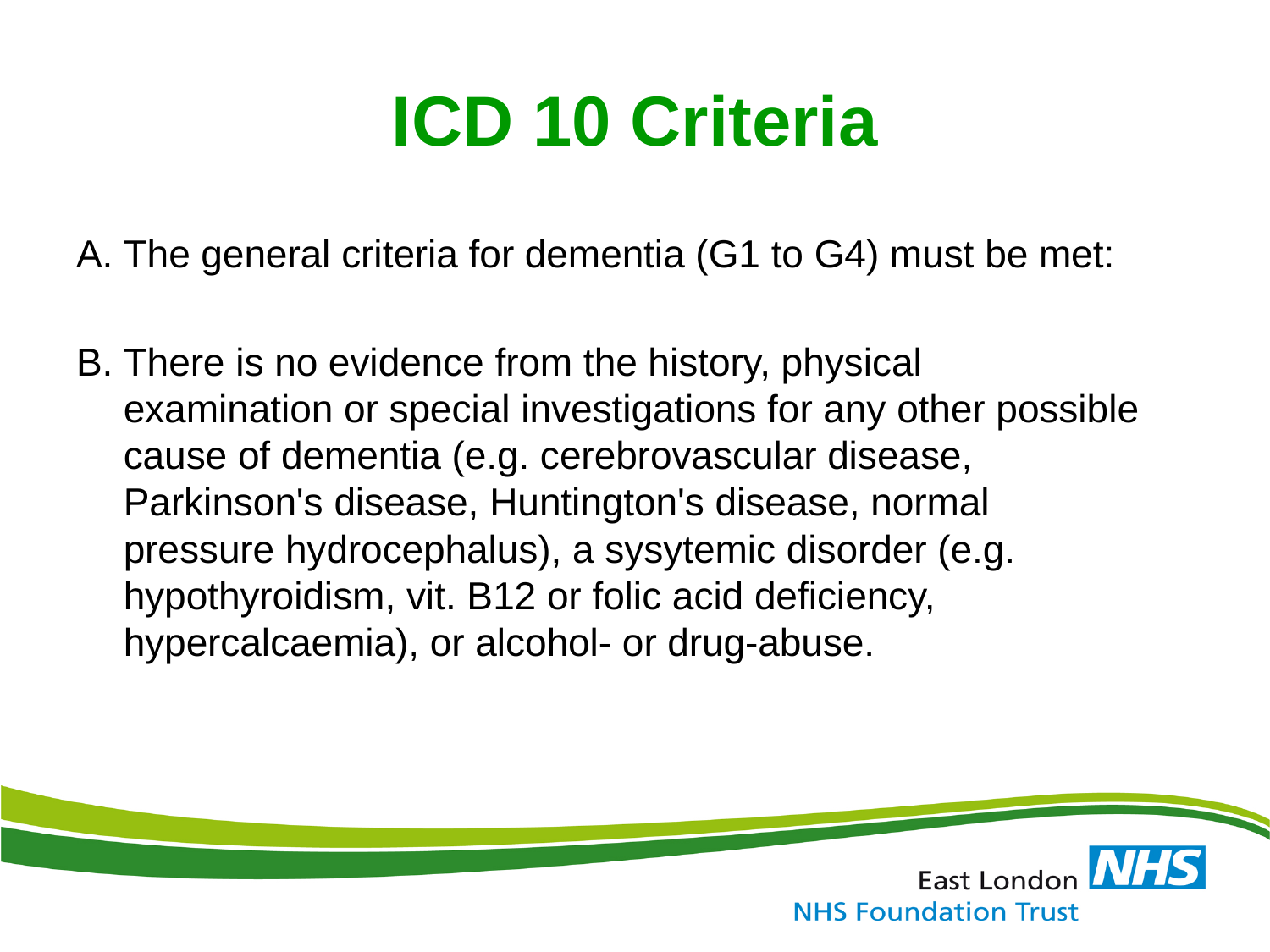

# ICD 10 Criteria
The general criteria for dementia (G1 to G4) must be met:

There is no evidence from the history, physical examination or special investigations for any other possible cause of dementia (e.g. cerebrovascular disease, Parkinson's disease, Huntington's disease, normal pressure hydrocephalus), a sysytemic disorder (e.g. hypothyroidism, vit. B12 or folic acid deficiency, hypercalcaemia), or alcohol- or drug-abuse.